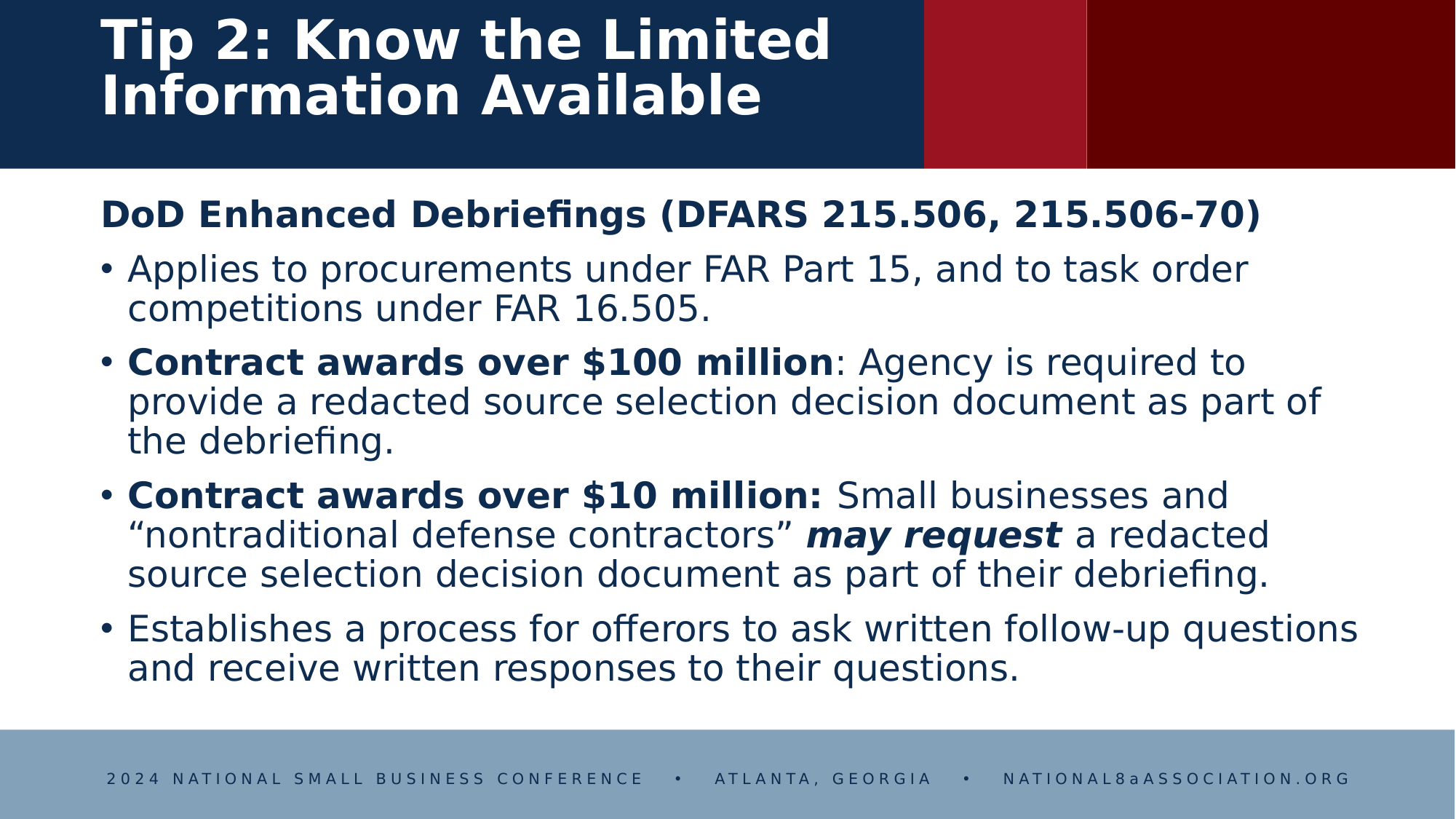

# Tip 2: Know the Limited Information Available
DoD Enhanced Debriefings (DFARS 215.506, 215.506-70)
Applies to procurements under FAR Part 15, and to task order competitions under FAR 16.505.
Contract awards over $100 million: Agency is required to provide a redacted source selection decision document as part of the debriefing.
Contract awards over $10 million: Small businesses and “nontraditional defense contractors” may request a redacted source selection decision document as part of their debriefing.
Establishes a process for offerors to ask written follow-up questions and receive written responses to their questions.